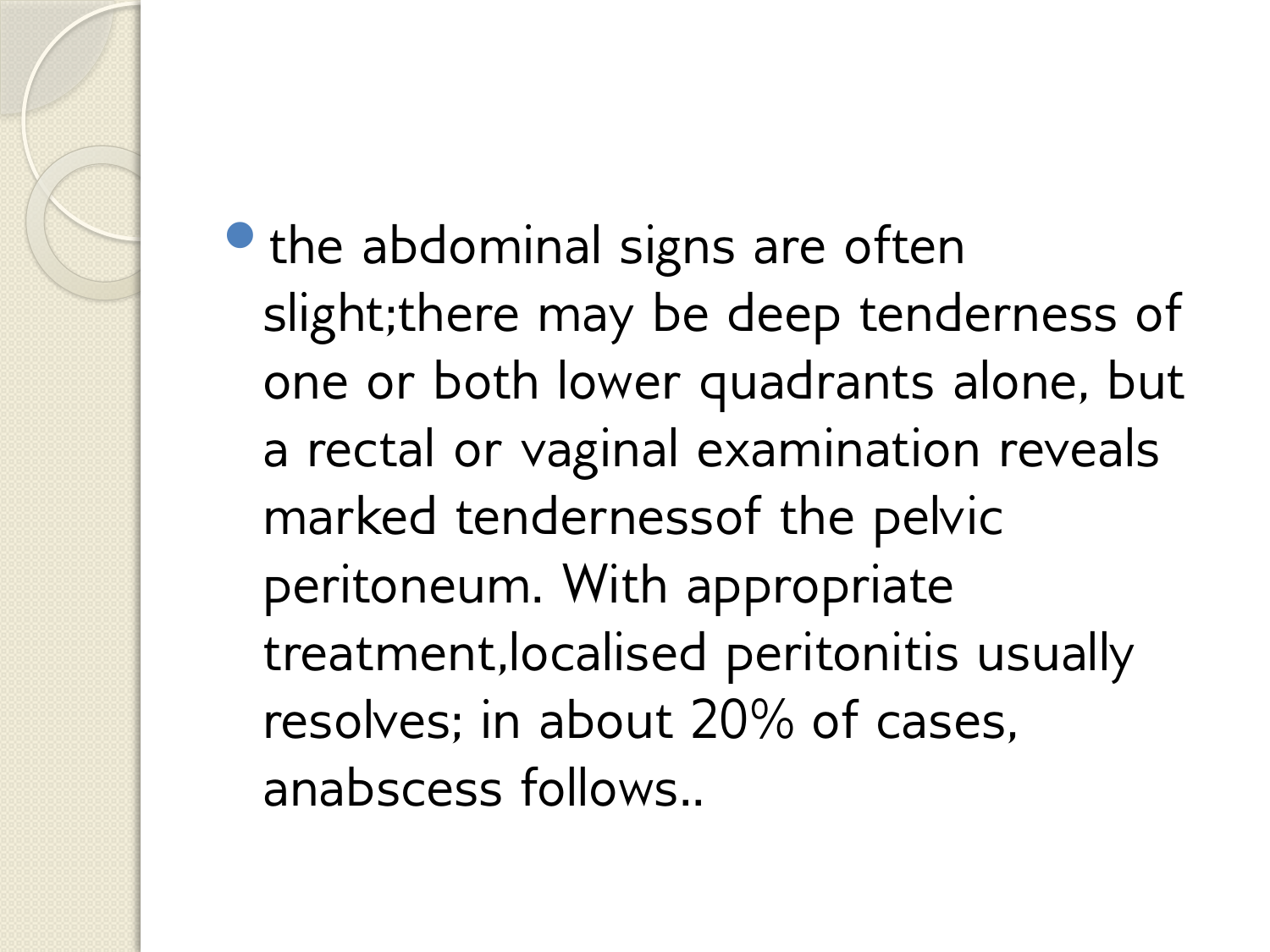

#
the abdominal signs are often slight;there may be deep tenderness of one or both lower quadrants alone, but a rectal or vaginal examination reveals marked tendernessof the pelvic peritoneum. With appropriate treatment,localised peritonitis usually resolves; in about 20% of cases, anabscess follows..